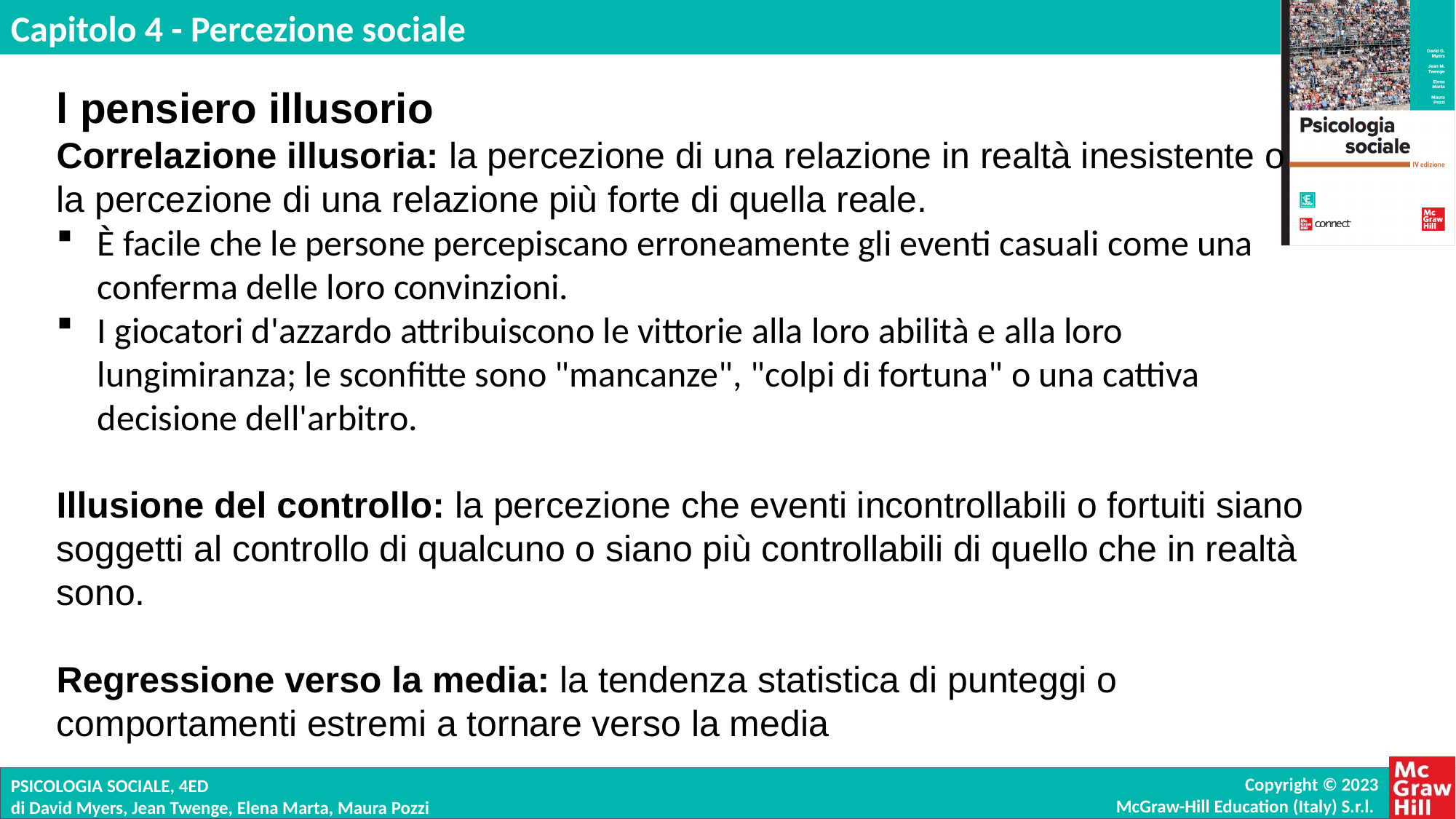

l pensiero illusorio
Correlazione illusoria: la percezione di una relazione in realtà inesistente o la percezione di una relazione più forte di quella reale.
È facile che le persone percepiscano erroneamente gli eventi casuali come una conferma delle loro convinzioni.
I giocatori d'azzardo attribuiscono le vittorie alla loro abilità e alla loro lungimiranza; le sconfitte sono "mancanze", "colpi di fortuna" o una cattiva decisione dell'arbitro.
Illusione del controllo: la percezione che eventi incontrollabili o fortuiti siano soggetti al controllo di qualcuno o siano più controllabili di quello che in realtà sono.

Regressione verso la media: la tendenza statistica di punteggi o comportamenti estremi a tornare verso la media